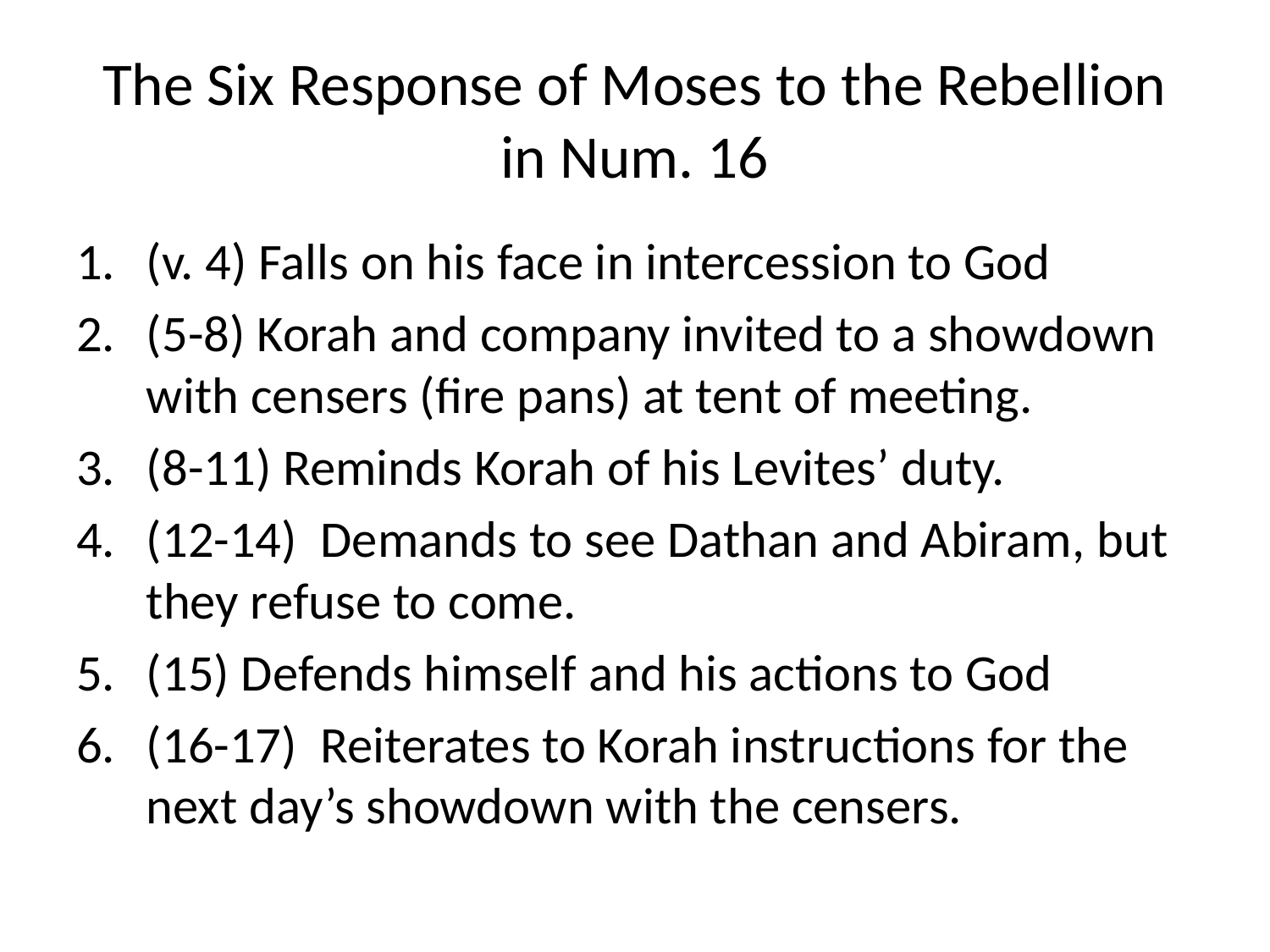

# The Six Response of Moses to the Rebellion in Num. 16
(v. 4) Falls on his face in intercession to God
(5-8) Korah and company invited to a showdown with censers (fire pans) at tent of meeting.
(8-11) Reminds Korah of his Levites’ duty.
(12-14)  Demands to see Dathan and Abiram, but they refuse to come.
(15) Defends himself and his actions to God
(16-17)  Reiterates to Korah instructions for the next day’s showdown with the censers.